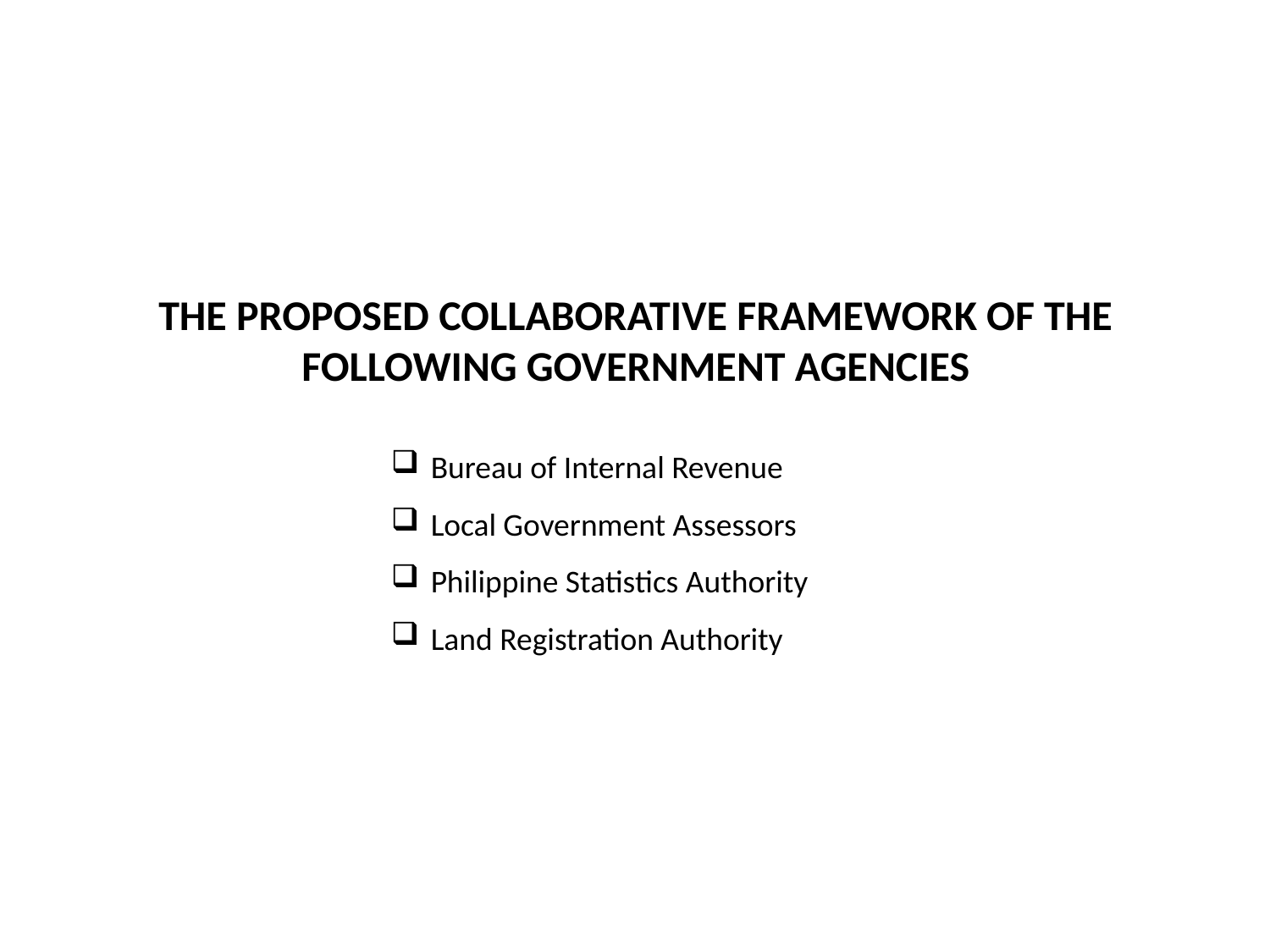

THE PROPOSED COLLABORATIVE FRAMEWORK OF THE FOLLOWING GOVERNMENT AGENCIES

Bureau of Internal Revenue
Local Government Assessors
Philippine Statistics Authority
Land Registration Authority